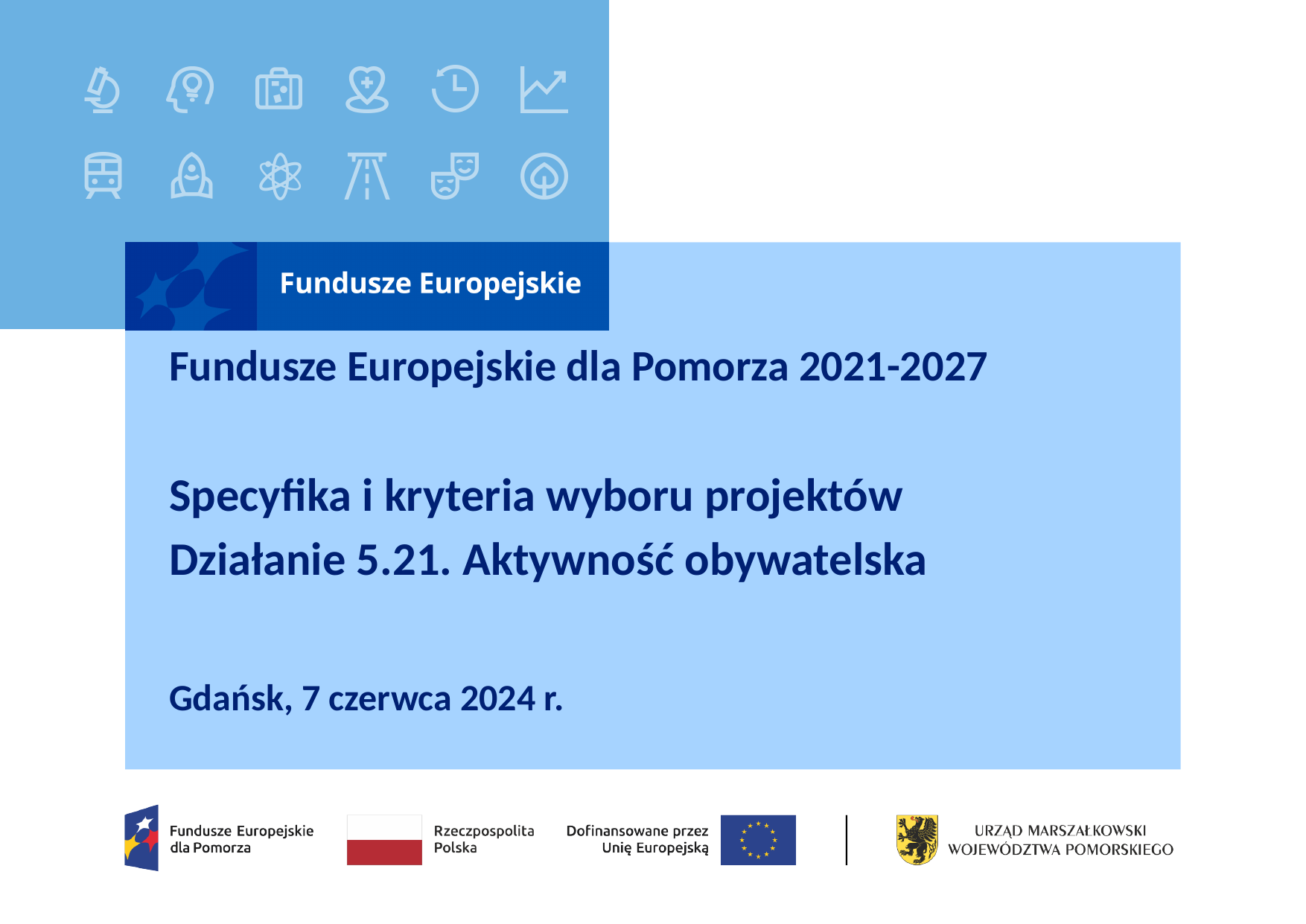

# Fundusze Europejskie dla Pomorza 2021-2027 Specyfika i kryteria wyboru projektów Działanie 5.21. Aktywność obywatelska
Gdańsk, 7 czerwca 2024 r.